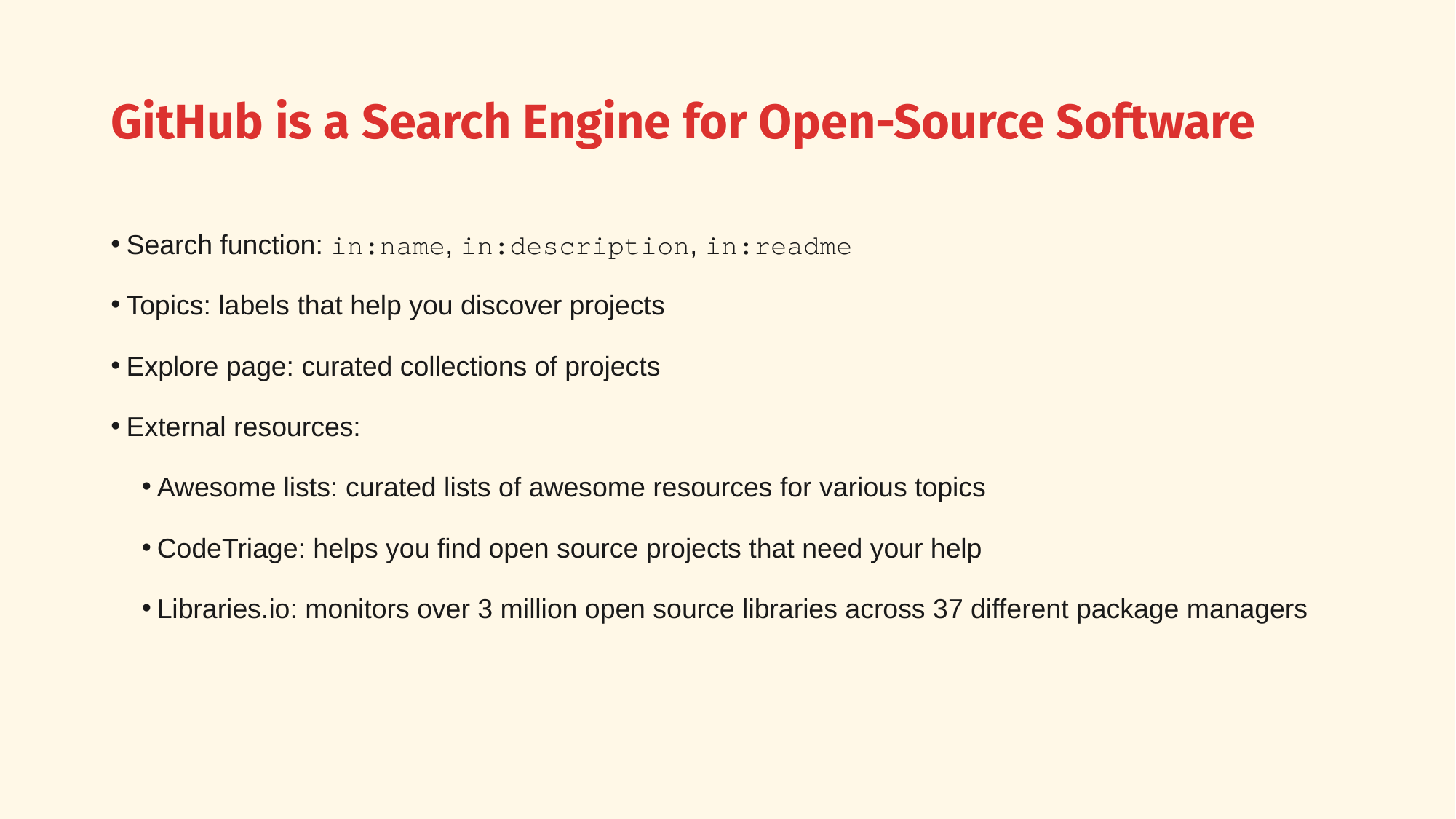

# GitHub is a Search Engine for Open-Source Software
Search function: in:name, in:description, in:readme
Topics: labels that help you discover projects
Explore page: curated collections of projects
External resources:
Awesome lists: curated lists of awesome resources for various topics
CodeTriage: helps you find open source projects that need your help
Libraries.io: monitors over 3 million open source libraries across 37 different package managers